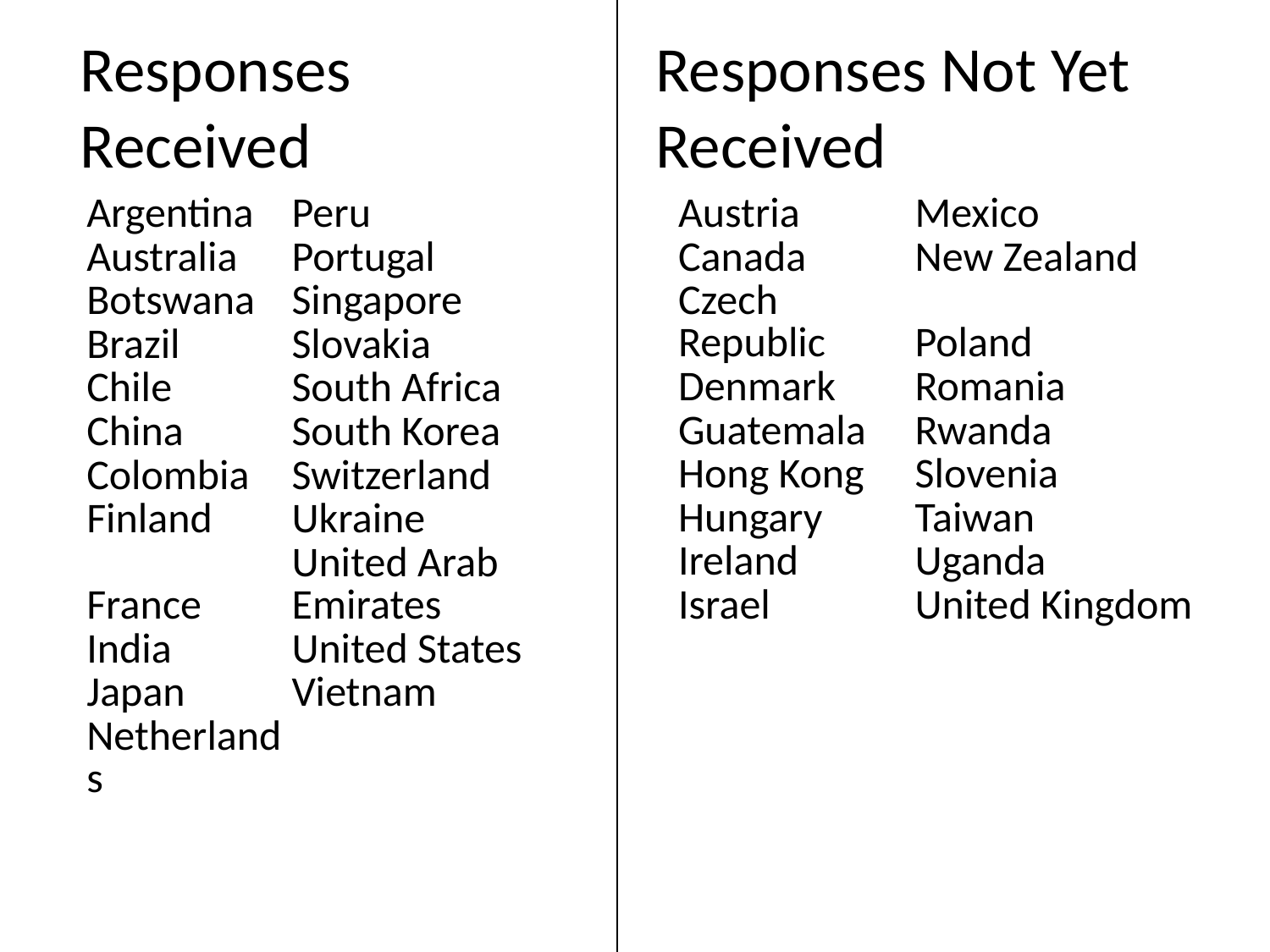

Responses Received

Responses Not Yet Received
| Argentina | Peru |
| --- | --- |
| Australia | Portugal |
| Botswana | Singapore |
| Brazil | Slovakia |
| Chile | South Africa |
| China | South Korea |
| Colombia | Switzerland |
| Finland | Ukraine |
| France | United Arab Emirates |
| India | United States |
| Japan | Vietnam |
| Netherlands |  |
| Austria | Mexico |
| --- | --- |
| Canada | New Zealand |
| Czech Republic | Poland |
| Denmark | Romania |
| Guatemala | Rwanda |
| Hong Kong | Slovenia |
| Hungary | Taiwan |
| Ireland | Uganda |
| Israel | United Kingdom |